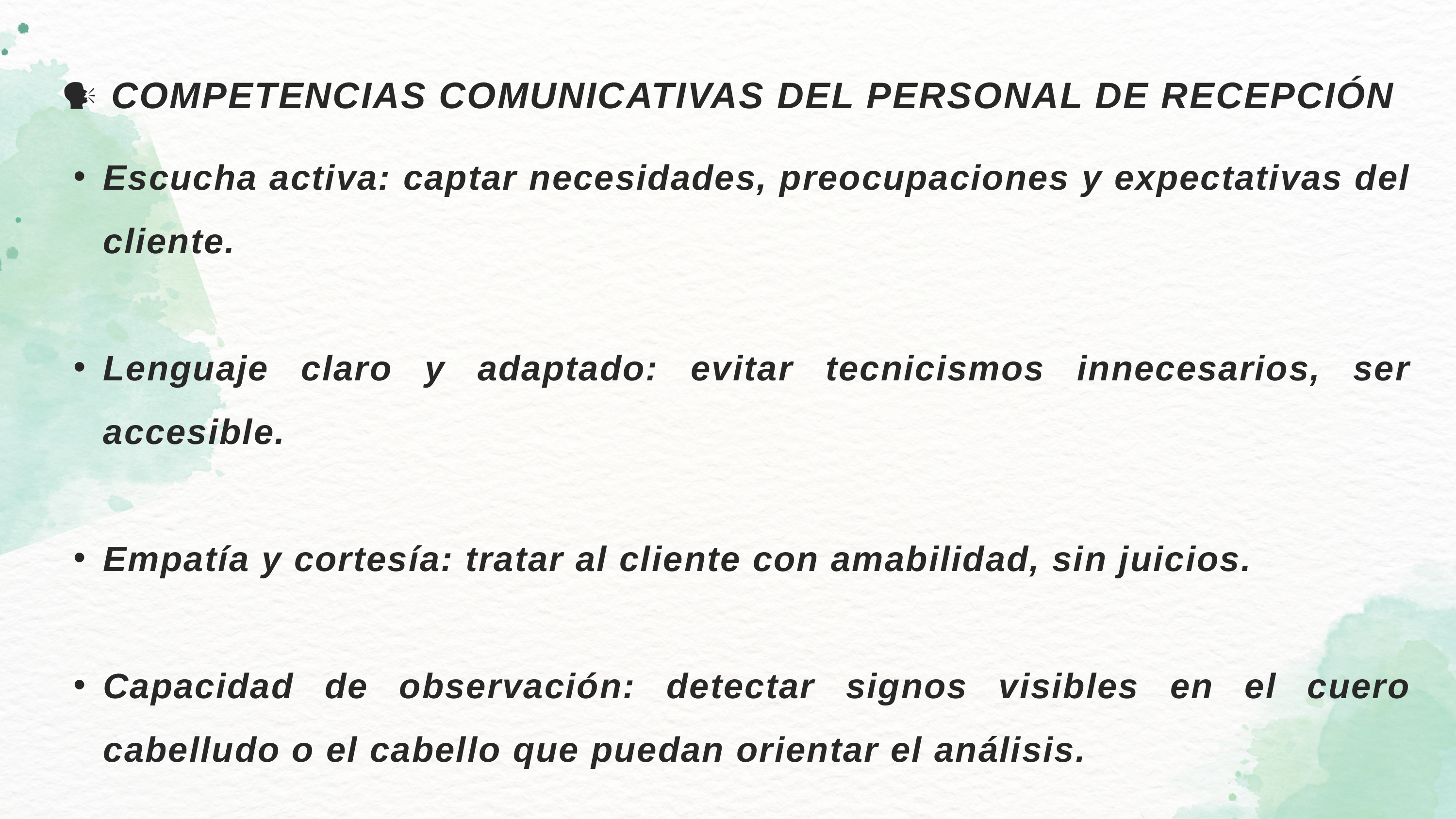

🗣️ COMPETENCIAS COMUNICATIVAS DEL PERSONAL DE RECEPCIÓN

Escucha activa: captar necesidades, preocupaciones y expectativas del cliente.

Lenguaje claro y adaptado: evitar tecnicismos innecesarios, ser accesible.

Empatía y cortesía: tratar al cliente con amabilidad, sin juicios.

Capacidad de observación: detectar signos visibles en el cuero cabelludo o el cabello que puedan orientar el análisis.